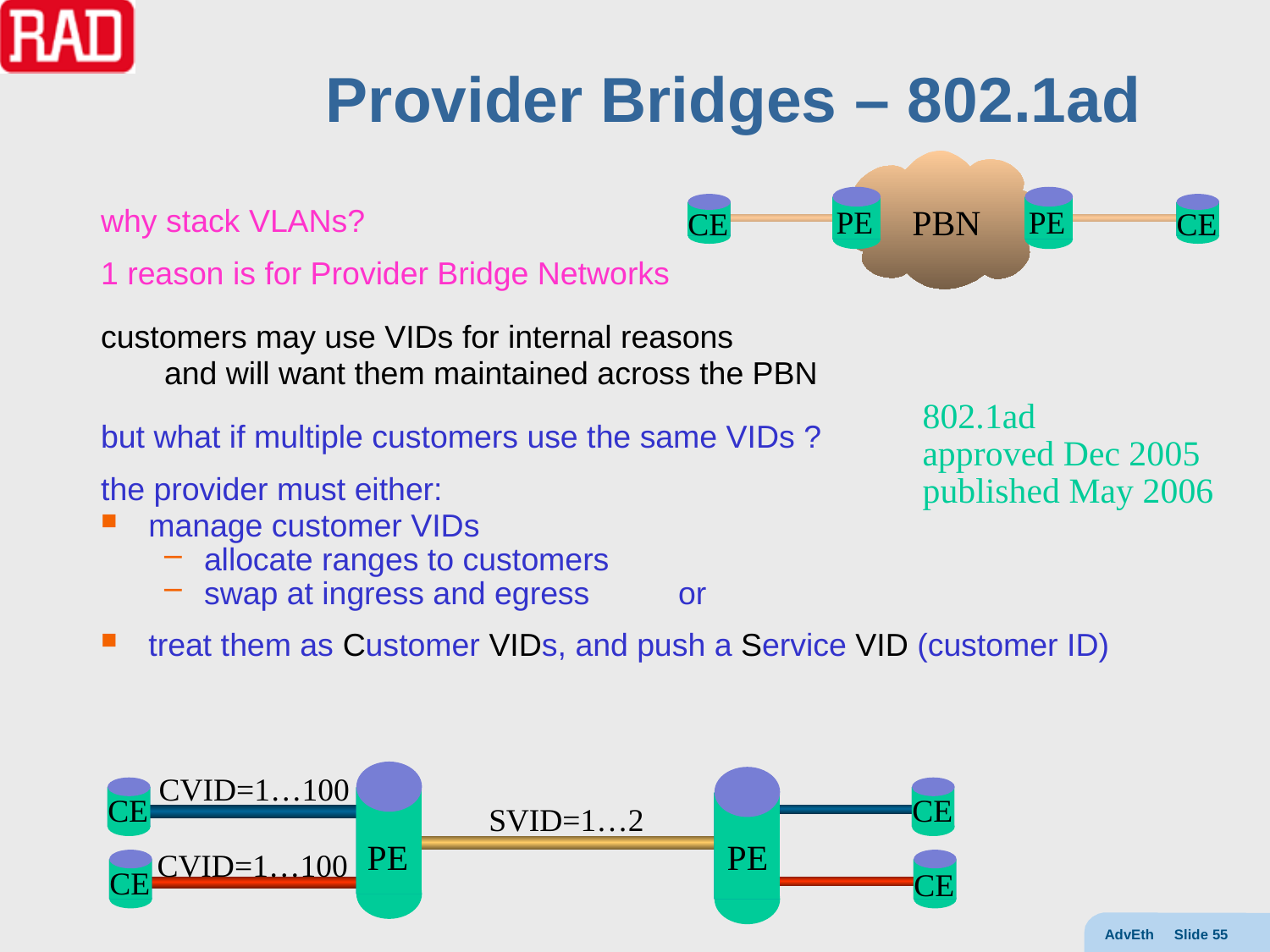

# Provider Bridges – 802.1ad

PBN

PE
PE
CE
CE

why stack VLANs?
1 reason is for Provider Bridge Networks
customers may use VIDs for internal reasons
and will want them maintained across the PBN
but what if multiple customers use the same VIDs ?
the provider must either:
manage customer VIDs
allocate ranges to customers
swap at ingress and egress          or
treat them as Customer VIDs, and push a Service VID (customer ID)
802.1ad
approved Dec 2005
published May 2006

CVID=1…100

CE
CE
SVID=1…2

PE
PE

CVID=1…100

CE
CE

AdvEth     Slide 55